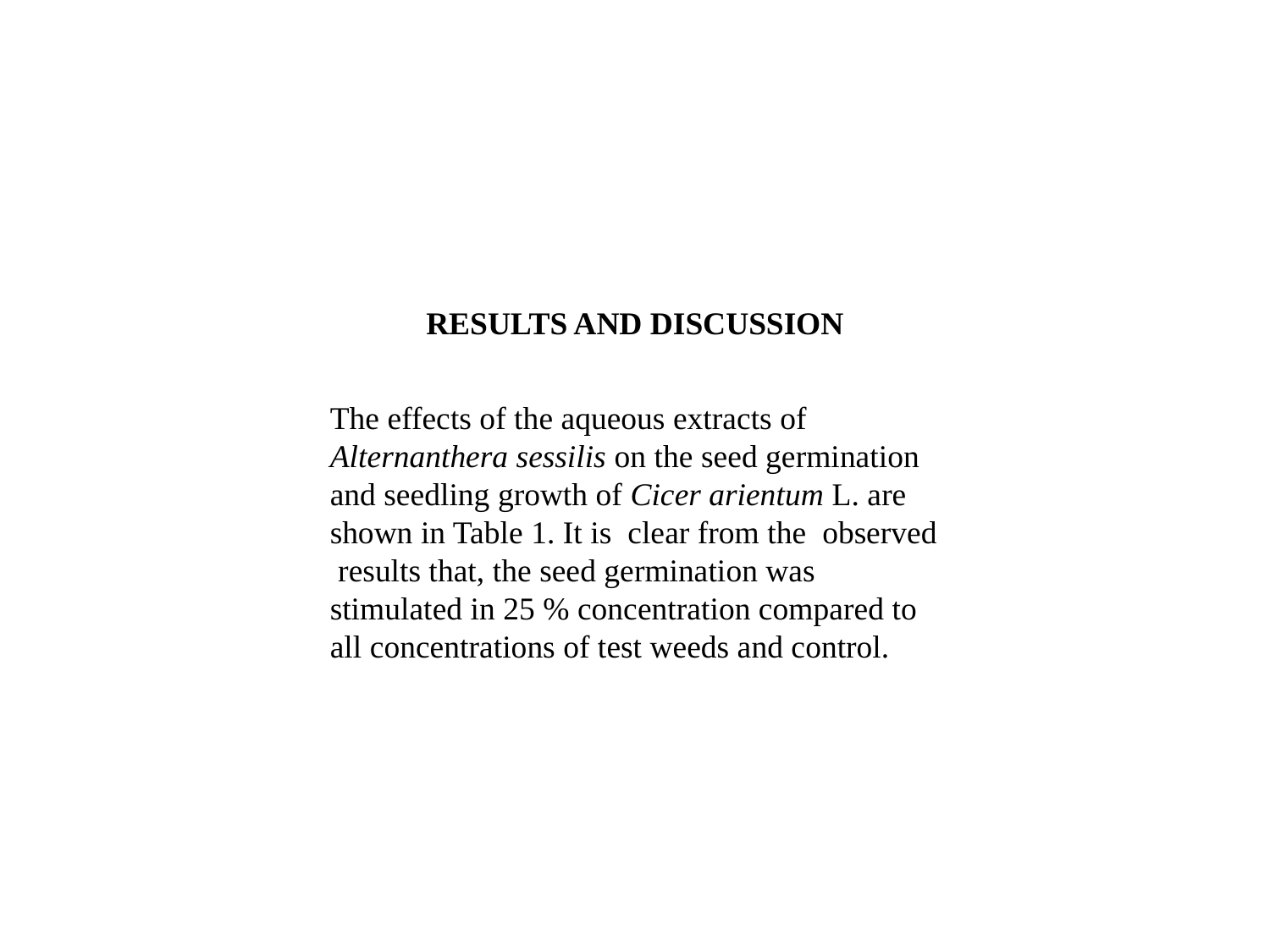

RESULTS AND DISCUSSION

The effects of the aqueous extracts of Alternanthera sessilis on the seed germination and seedling growth of Cicer arientum L. are shown in Table 1. It is  clear from the  observed  results that, the seed germination was  stimulated in 25 % concentration compared to all concentrations of test weeds and control.